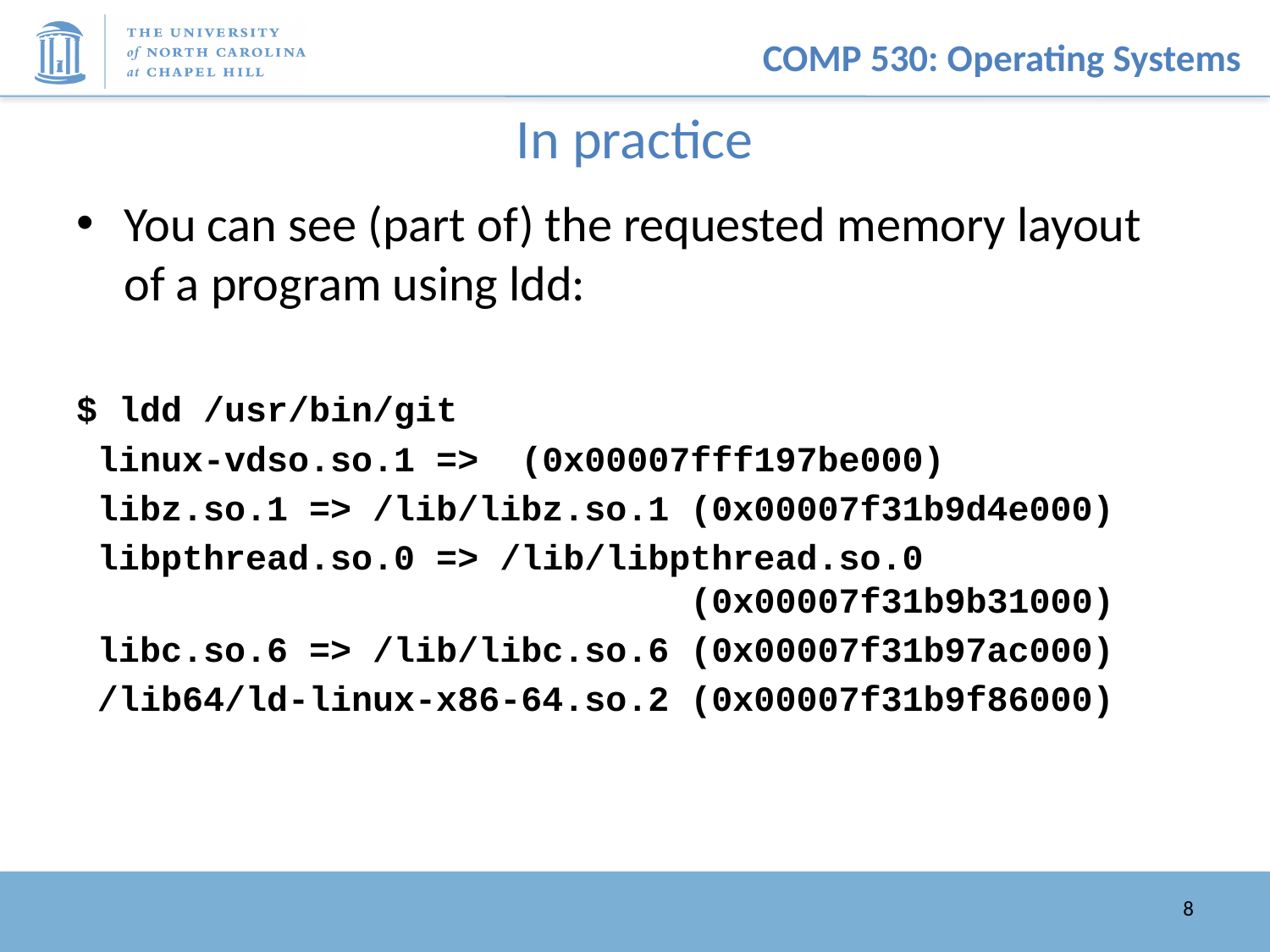

# In practice
You can see (part of) the requested memory layout of a program using ldd:

$ ldd /usr/bin/git
 linux-vdso.so.1 =>  (0x00007fff197be000)
 libz.so.1 => /lib/libz.so.1 (0x00007f31b9d4e000)
 libpthread.so.0 => /lib/libpthread.so.0
                             (0x00007f31b9b31000)
 libc.so.6 => /lib/libc.so.6 (0x00007f31b97ac000)
 /lib64/ld-linux-x86-64.so.2 (0x00007f31b9f86000)

8